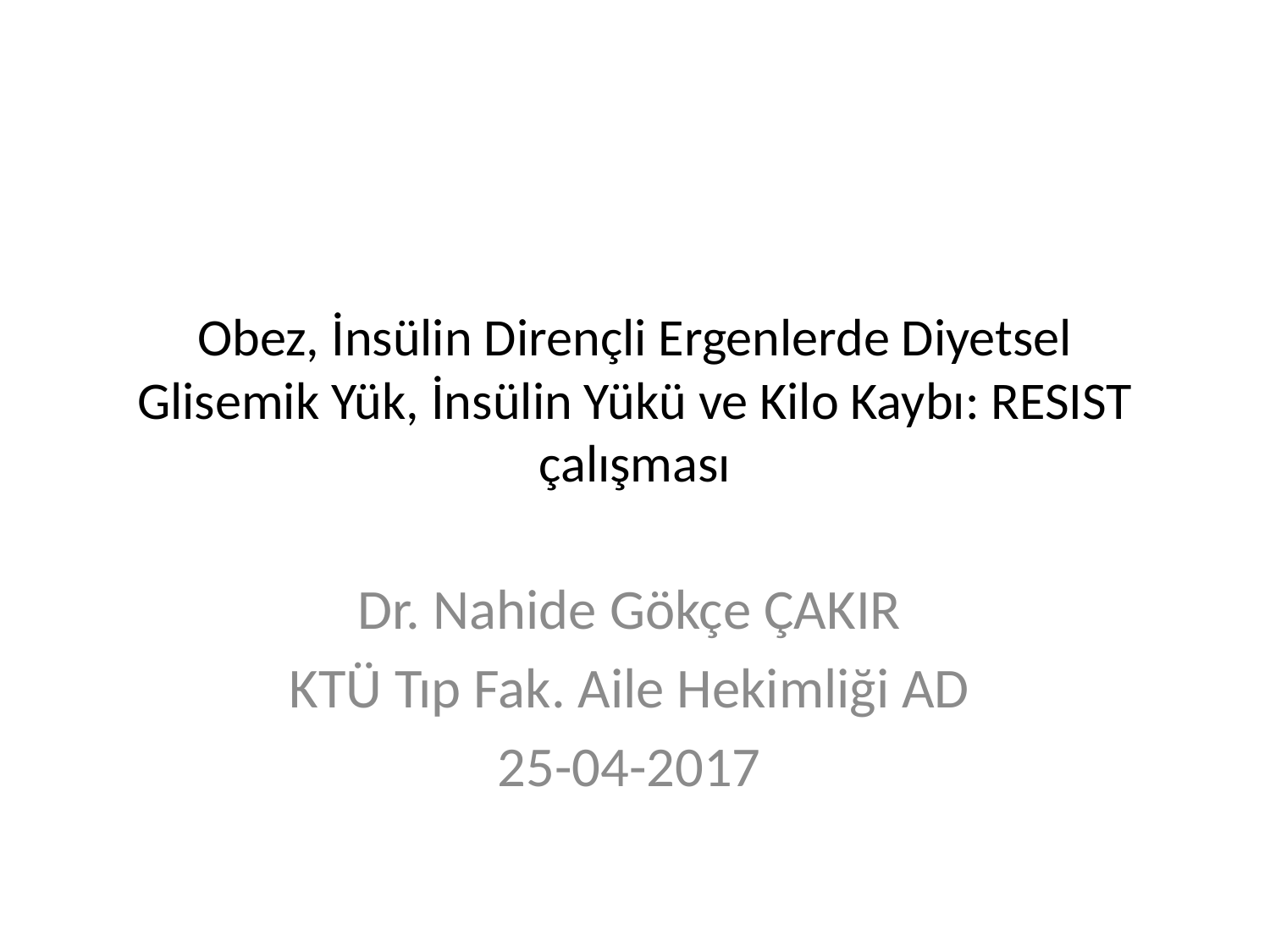

# Obez, İnsülin Dirençli Ergenlerde Diyetsel Glisemik Yük, İnsülin Yükü ve Kilo Kaybı: RESIST çalışması
Dr. Nahide Gökçe ÇAKIR
KTÜ Tıp Fak. Aile Hekimliği AD
25-04-2017